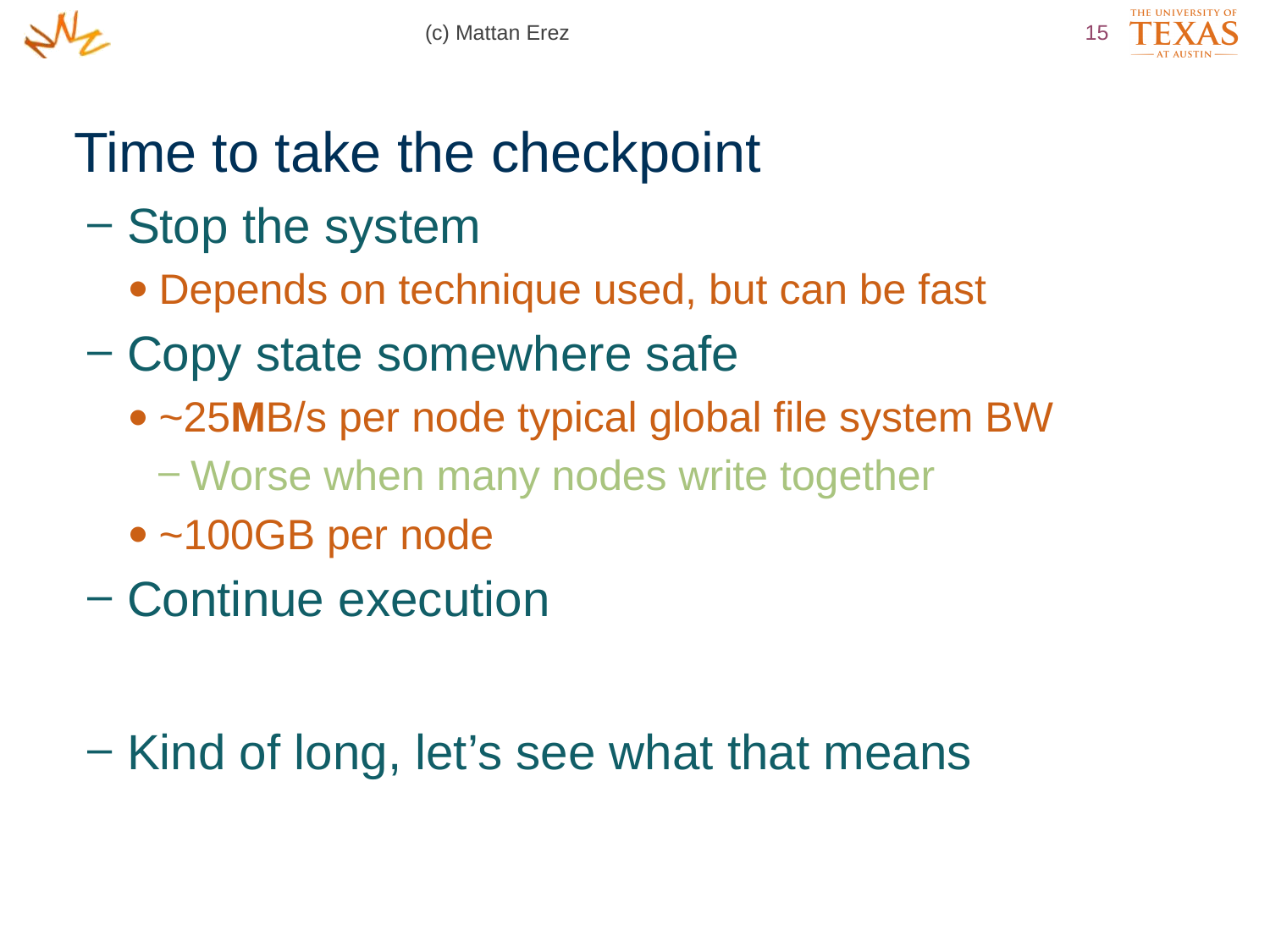

(c) Mattan Erez
15
Time to take the checkpoint
Stop the system
Depends on technique used, but can be fast
Copy state somewhere safe
~25MB/s per node typical global file system BW
Worse when many nodes write together
~100GB per node
Continue execution

Kind of long, let’s see what that means